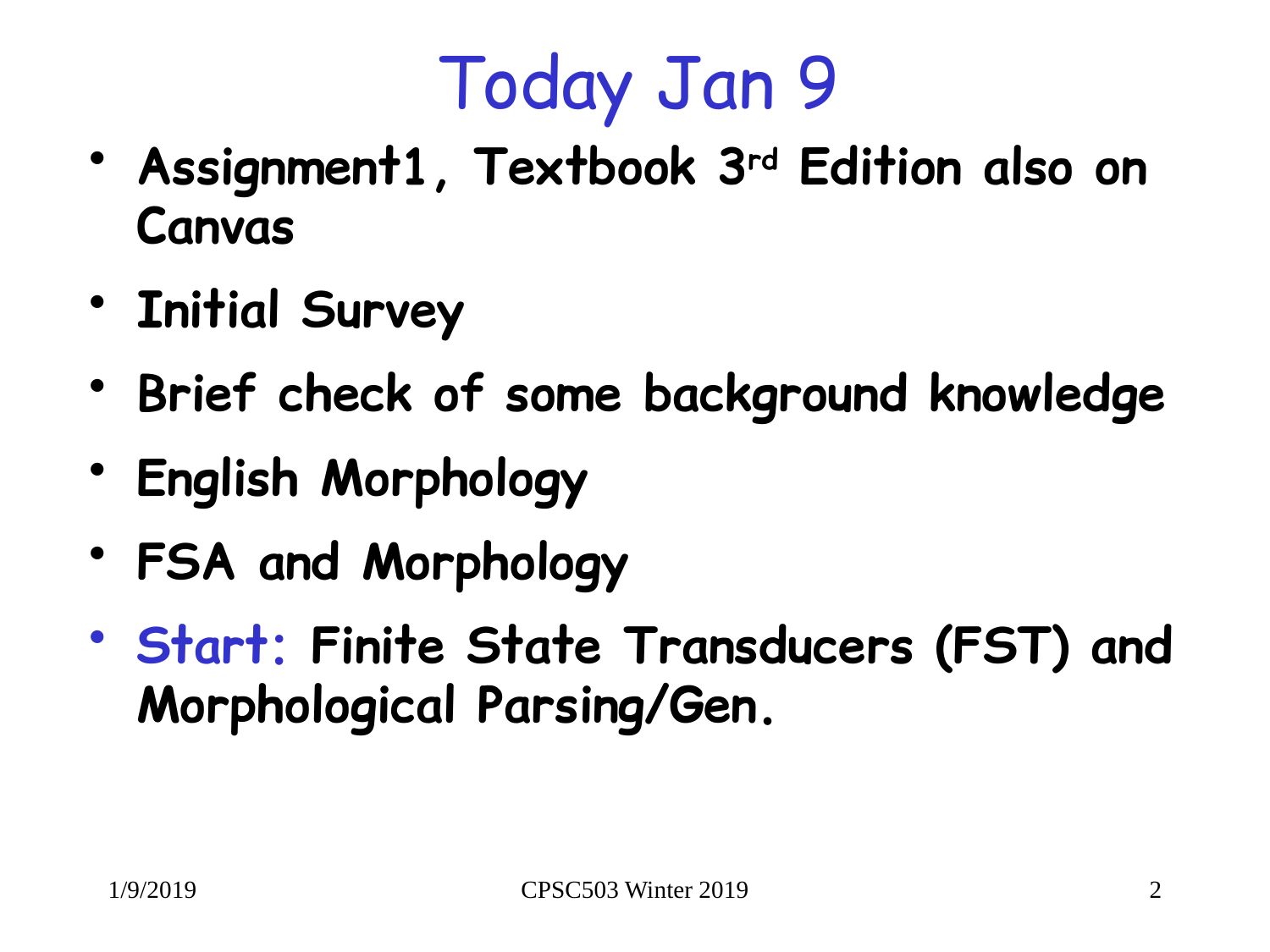

# Today Jan 9
Assignment1, Textbook 3rd Edition also on Canvas
Initial Survey
Brief check of some background knowledge
English Morphology
FSA and Morphology
Start: Finite State Transducers (FST) and Morphological Parsing/Gen.

1/9/2019
CPSC503 Winter 2019
2